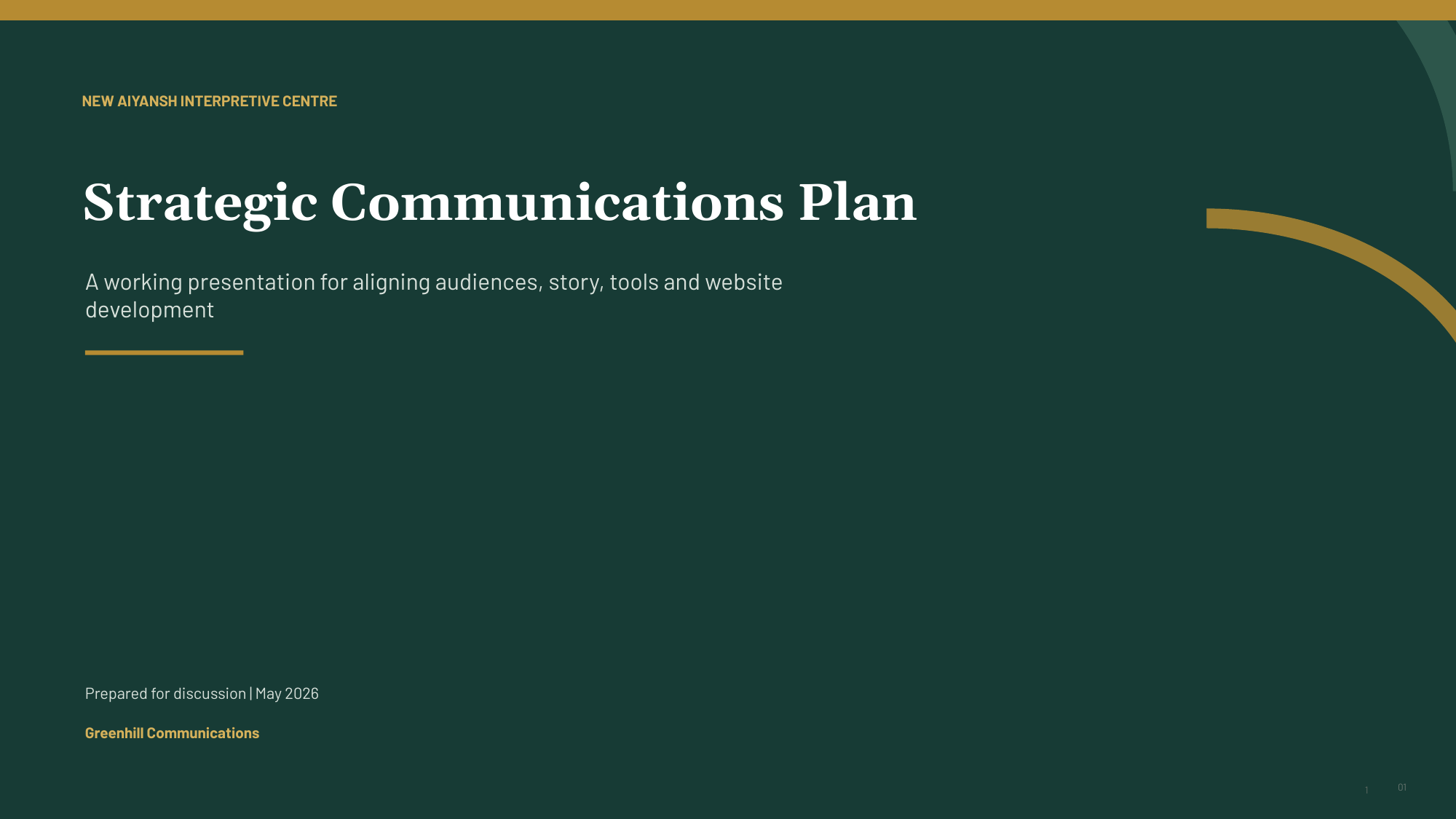

NEW AIYANSH INTERPRETIVE CENTRE
Strategic Communications Plan

A working presentation for aligning audiences, story, tools and website development

Prepared for discussion | May 2026
Greenhill Communications
1
01